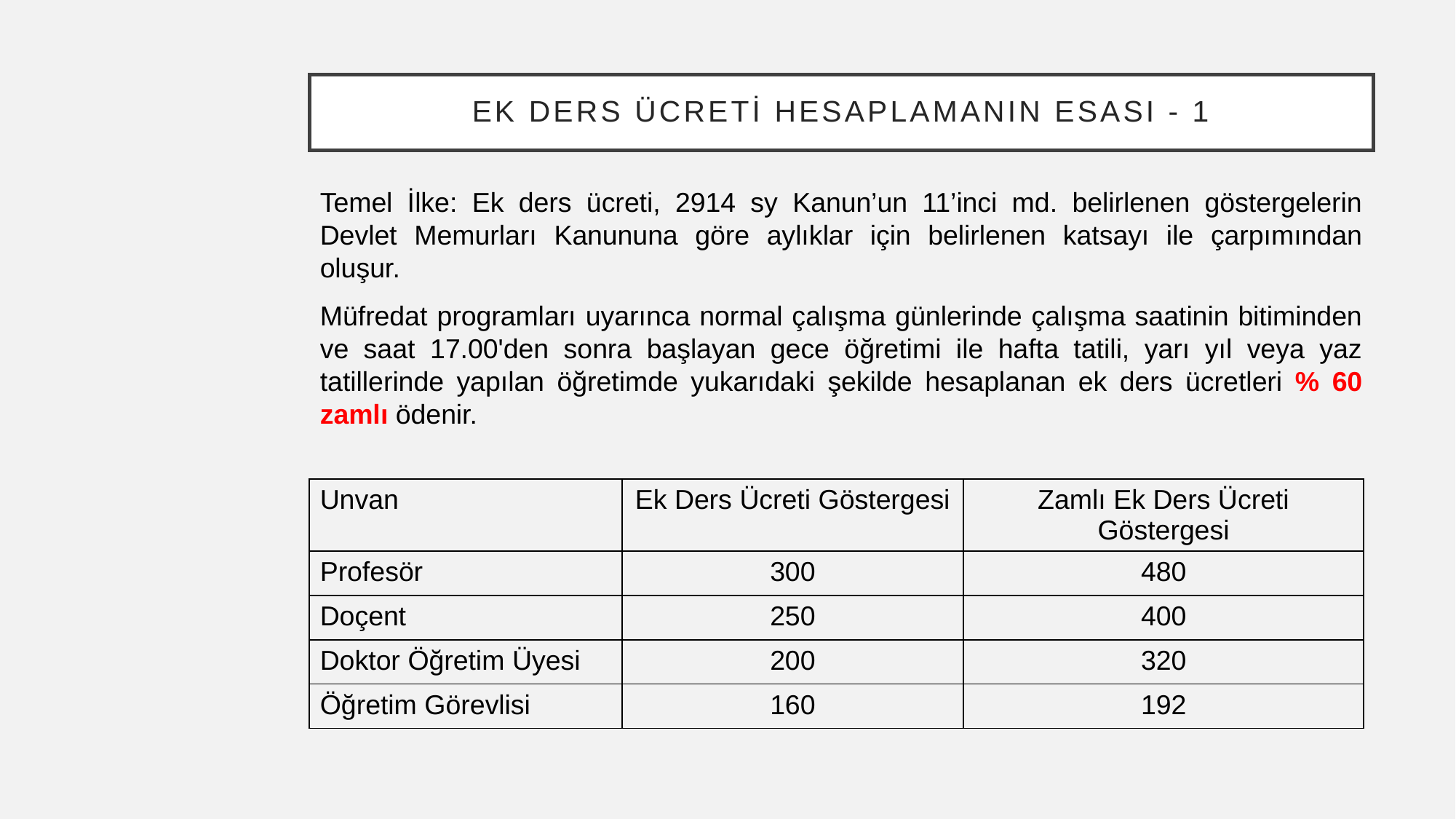

# Ek Ders Ücreti Hesaplamanın Esası - 1
Temel İlke: Ek ders ücreti, 2914 sy Kanun’un 11’inci md. belirlenen göstergelerin Devlet Memurları Kanununa göre aylıklar için belirlenen katsayı ile çarpımından oluşur.
Müfredat programları uyarınca normal çalışma günlerinde çalışma saatinin bitiminden ve saat 17.00'den sonra başlayan gece öğretimi ile hafta tatili, yarı yıl veya yaz tatillerinde yapılan öğretimde yukarıdaki şekilde hesaplanan ek ders ücretleri % 60 zamlı ödenir.
| Unvan | Ek Ders Ücreti Göstergesi | Zamlı Ek Ders Ücreti Göstergesi |
| --- | --- | --- |
| Profesör | 300 | 480 |
| Doçent | 250 | 400 |
| Doktor Öğretim Üyesi | 200 | 320 |
| Öğretim Görevlisi | 160 | 192 |